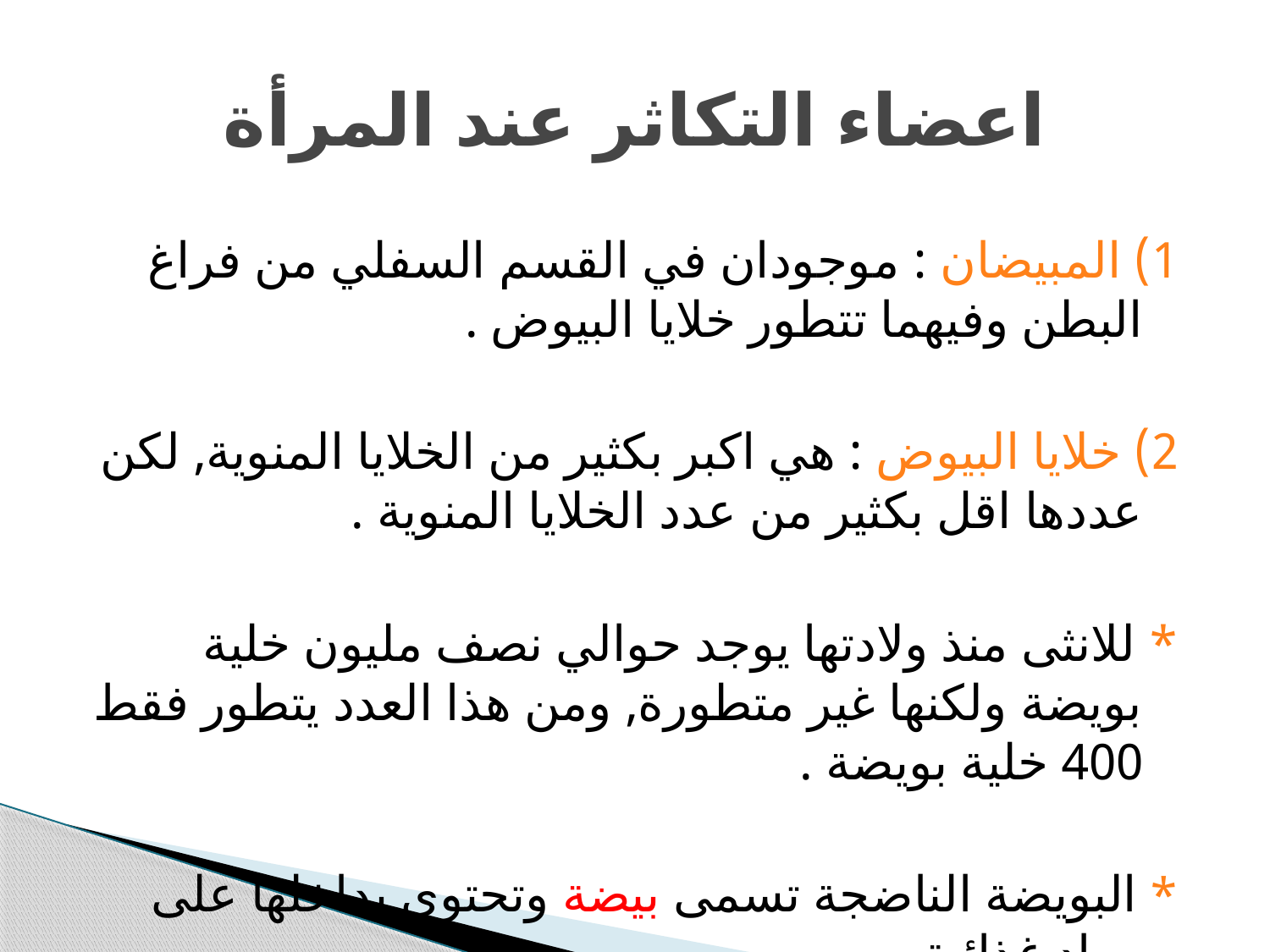

# اعضاء التكاثر عند المرأة
1) المبيضان : موجودان في القسم السفلي من فراغ البطن وفيهما تتطور خلايا البيوض .

2) خلايا البيوض : هي اكبر بكثير من الخلايا المنوية, لكن عددها اقل بكثير من عدد الخلايا المنوية .

* للانثى منذ ولادتها يوجد حوالي نصف مليون خلية بويضة ولكنها غير متطورة, ومن هذا العدد يتطور فقط 400 خلية بويضة .

* البويضة الناضجة تسمى بيضة وتحتوي بداخلها على مواد غذائية .